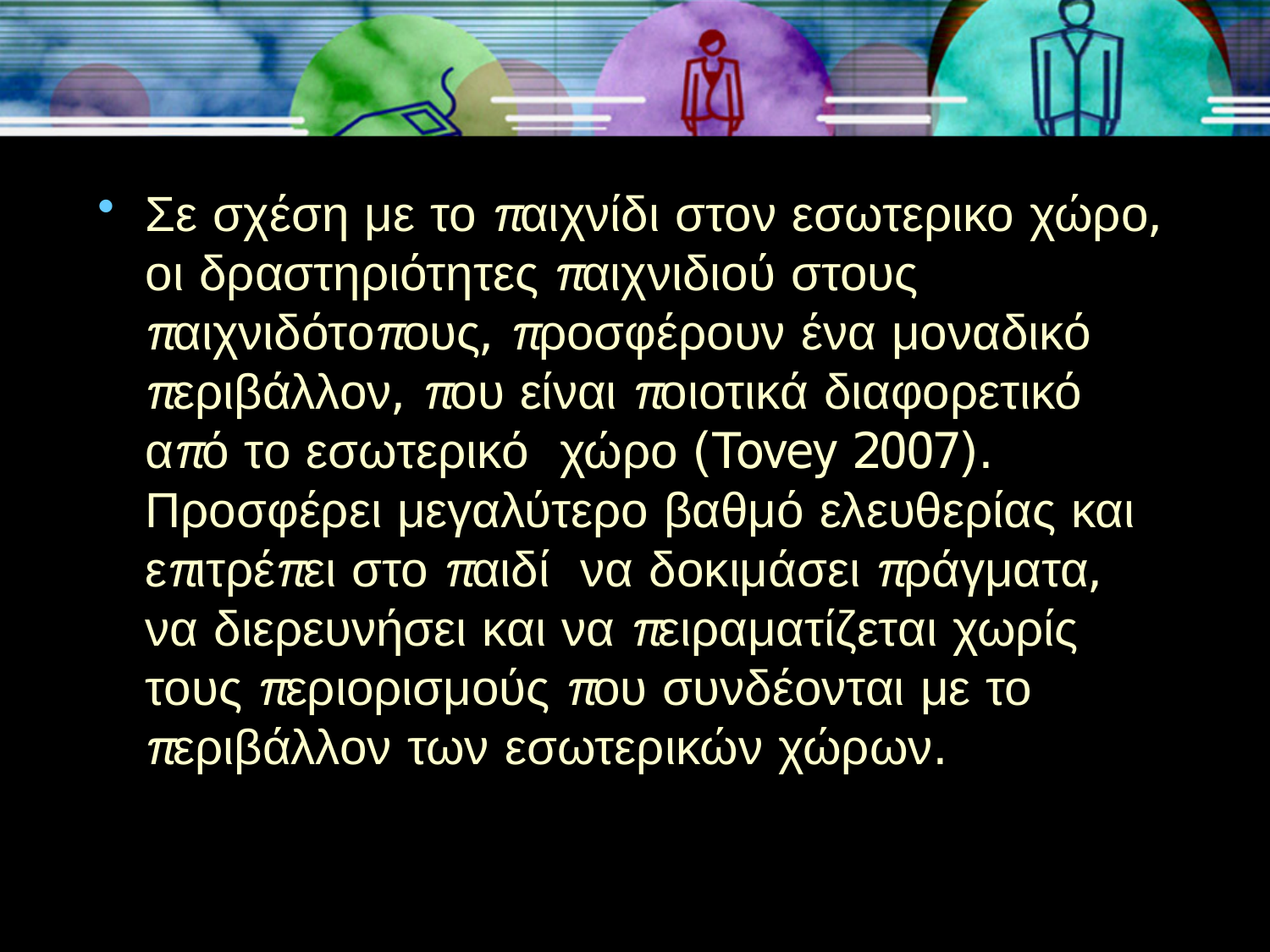

Σε σχέση με το παιχνίδι στον εσωτερικο χώρο, οι δραστηριότητες παιχνιδιού στους παιχνιδότοπους, προσφέρουν ένα μοναδικό περιβάλλον, που είναι ποιοτικά διαφορετικό από το εσωτερικό  χώρο (Tovey 2007). Προσφέρει μεγαλύτερο βαθμό ελευθερίας και επιτρέπει στο παιδί  να δοκιμάσει πράγματα, να διερευνήσει και να πειραματίζεται χωρίς τους περιορισμούς που συνδέονται με το περιβάλλον των εσωτερικών χώρων.